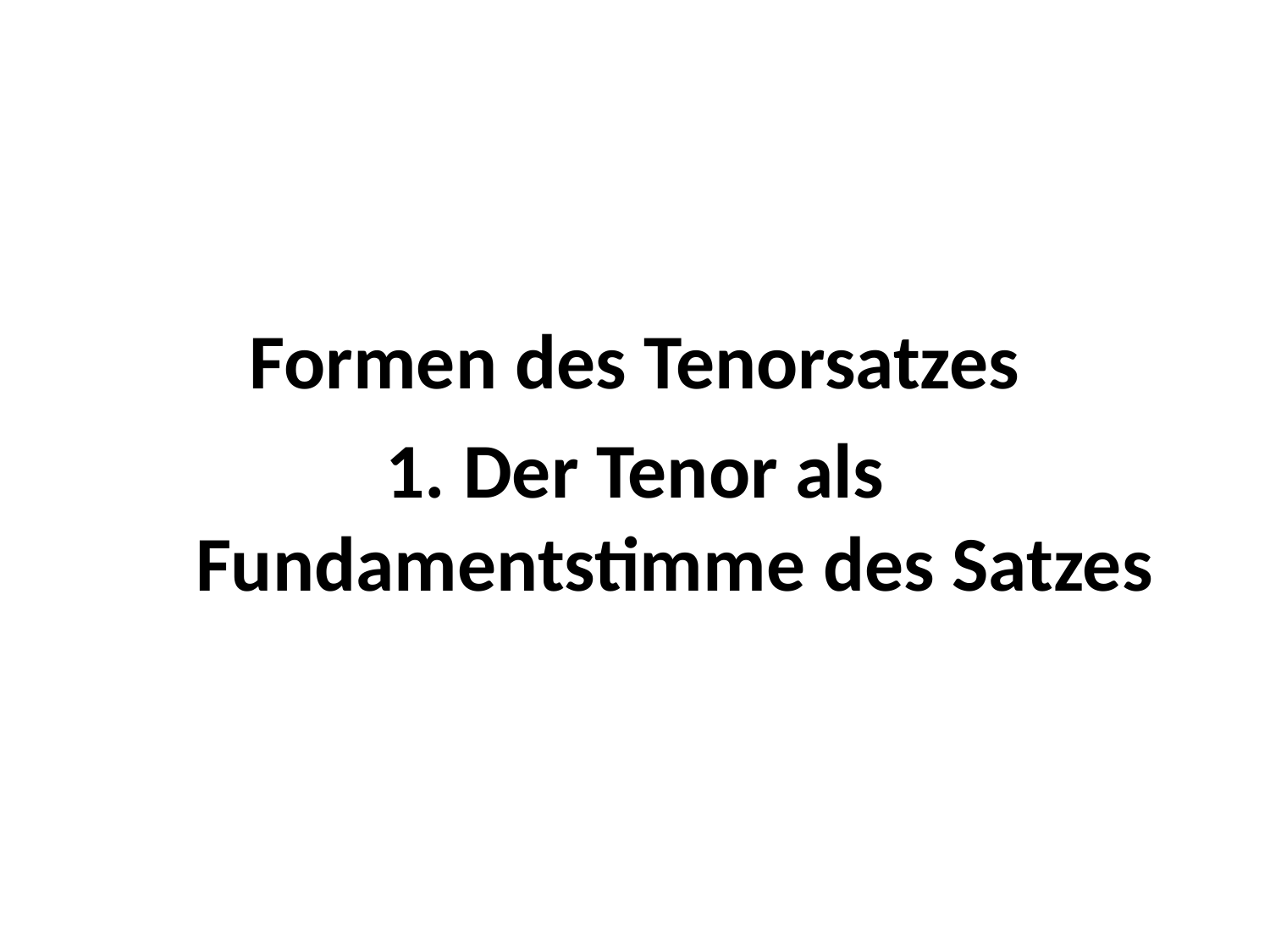

#

Formen des Tenorsatzes
1. Der Tenor als Fundamentstimme des Satzes